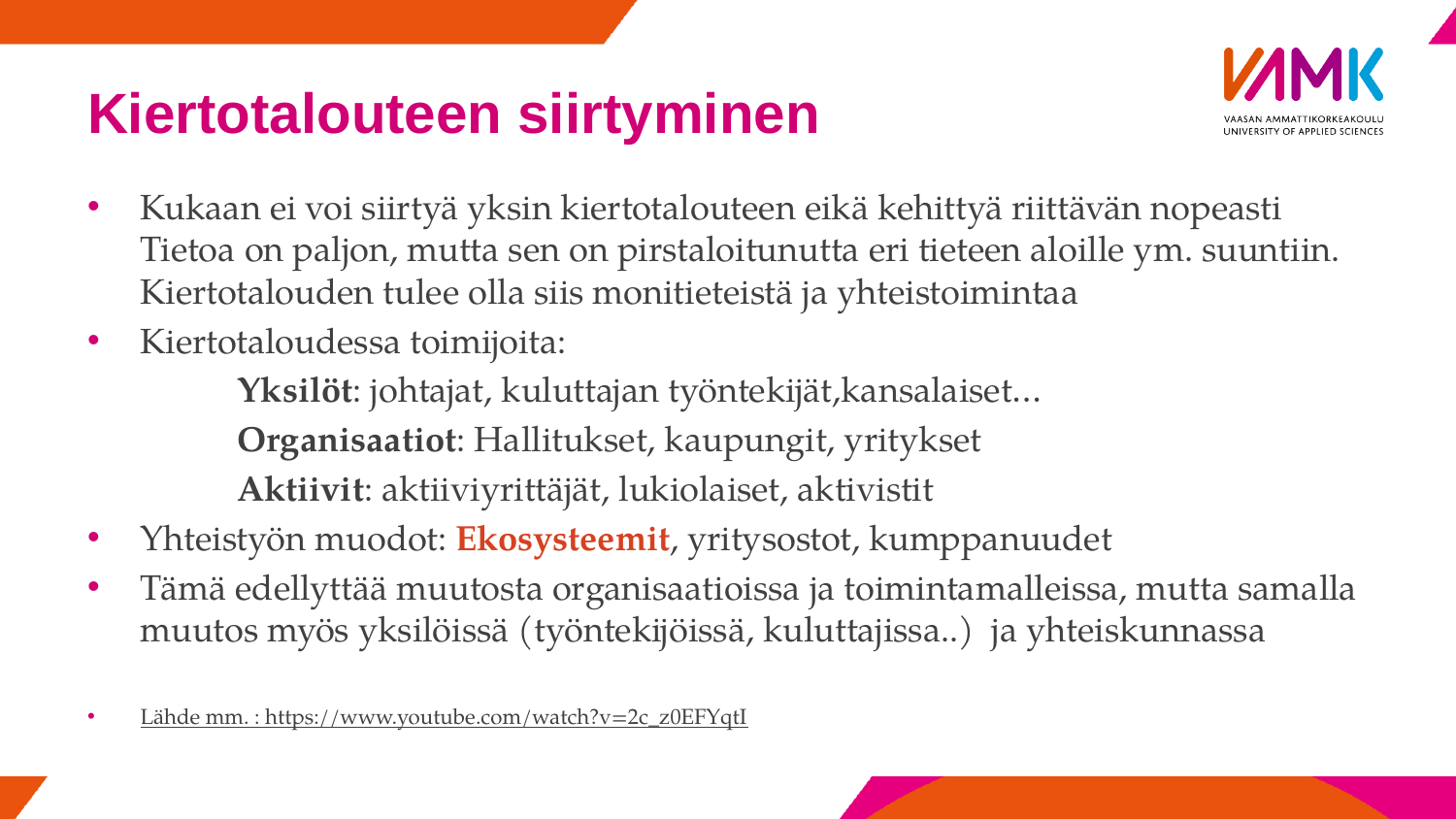

# Kiertotalouteen siirtyminen
Kukaan ei voi siirtyä yksin kiertotalouteen eikä kehittyä riittävän nopeasti Tietoa on paljon, mutta sen on pirstaloitunutta eri tieteen aloille ym. suuntiin.  Kiertotalouden tulee olla siis monitieteistä ja yhteistoimintaa
Kiertotaloudessa toimijoita:
	 Yksilöt: johtajat, kuluttajan työntekijät,kansalaiset…
	 Organisaatiot: Hallitukset, kaupungit, yritykset
	 Aktiivit: aktiiviyrittäjät, lukiolaiset, aktivistit
Yhteistyön muodot: Ekosysteemit, yritysostot, kumppanuudet
Tämä edellyttää muutosta organisaatioissa ja toimintamalleissa, mutta samalla muutos myös yksilöissä (työntekijöissä, kuluttajissa..)  ja yhteiskunnassa

Lähde mm. : https://www.youtube.com/watch?v=2c_z0EFYqtI